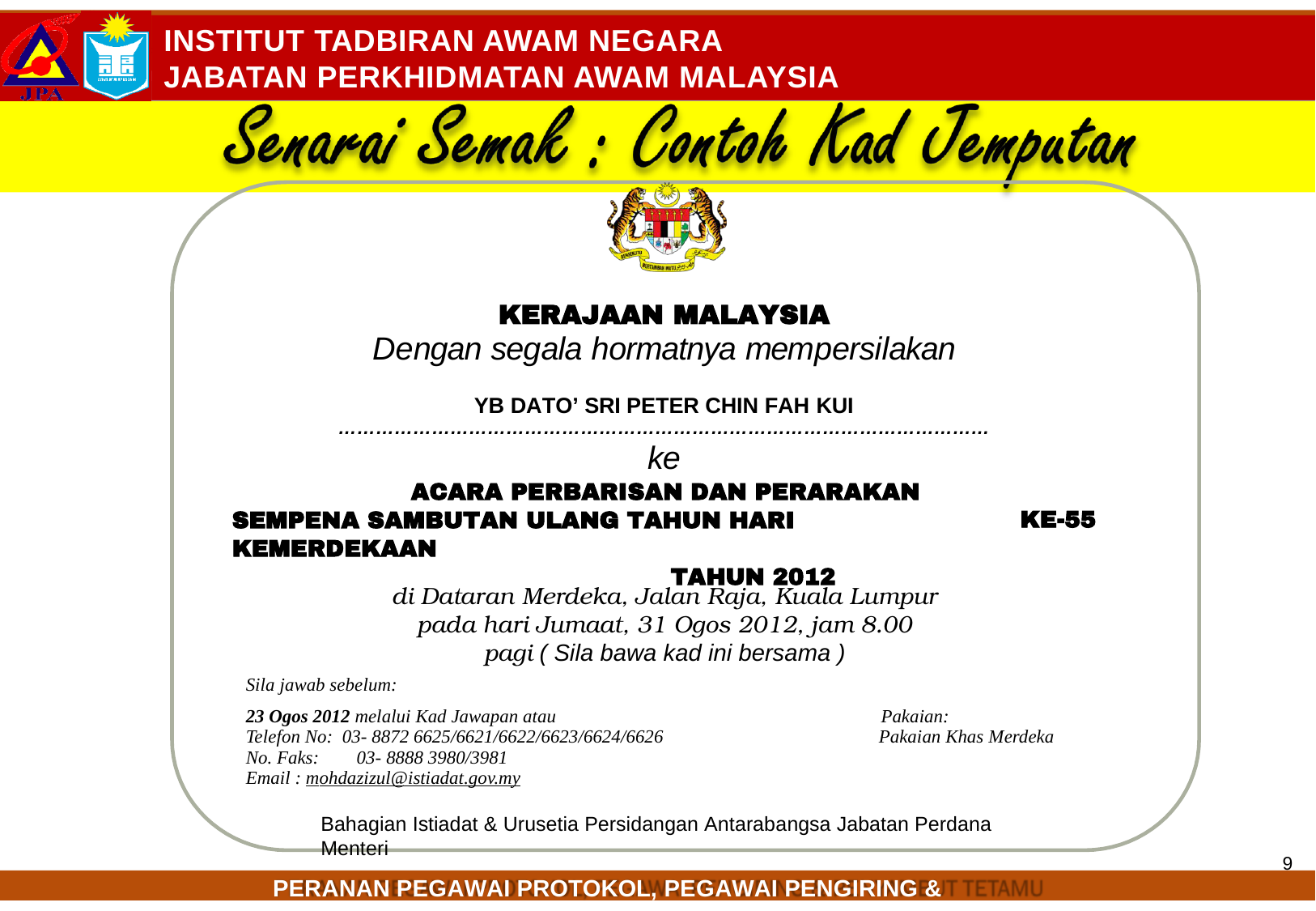

KERAJAAN MALAYSIA
Dengan segala hormatnya mempersilakan
YB DATO’ SRI PETER CHIN FAH KUI
……………………………………………………………………………………………
ke
ACARA PERBARISAN DAN PERARAKAN SEMPENA SAMBUTAN ULANG TAHUN HARI KEMERDEKAAN
TAHUN 2012
KE-55

di Dataran Merdeka, Jalan Raja, Kuala Lumpur pada hari Jumaat, 31 Ogos 2012, jam 8.00 pagi ( Sila bawa kad ini bersama )
| Sila jawab sebelum: |  |
| --- | --- |
| 23 Ogos 2012 melalui Kad Jawapan atau Telefon No: 03- 8872 6625/6621/6622/6623/6624/6626 No. Faks: 03- 8888 3980/3981 Email : mohdazizul@istiadat.gov.my | Pakaian: Pakaian Khas Merdeka |
Bahagian Istiadat & Urusetia Persidangan Antarabangsa Jabatan Perdana Menteri
9
PERANAN PEGAWAI PROTOKOL, PEGAWAI PENGIRING & PENYAMBUT TETAMU